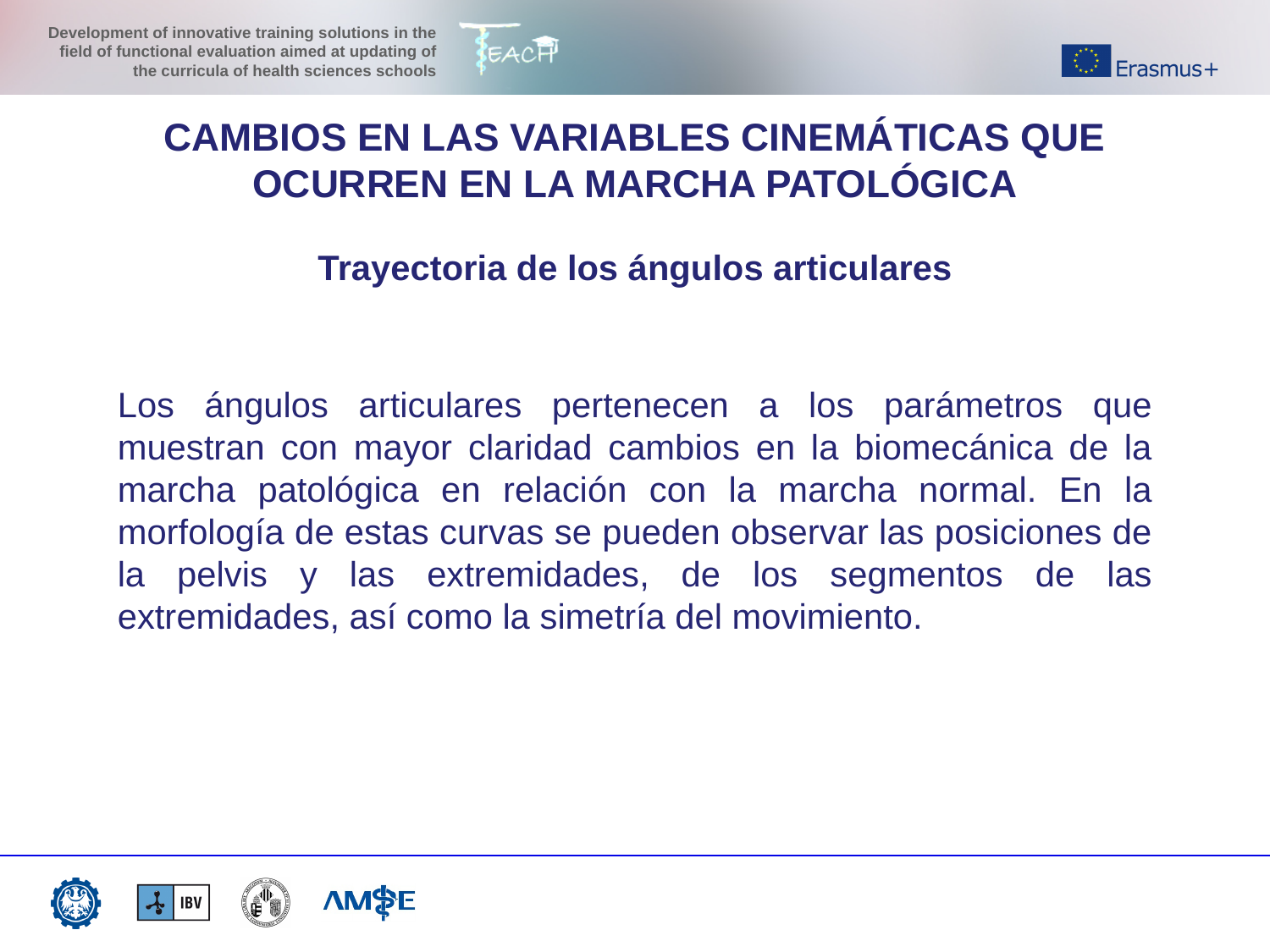

CAMBIOS EN LAS VARIABLES CINEMÁTICAS QUE OCURREN EN LA MARCHA PATOLÓGICA
Trayectoria de los ángulos articulares
Los ángulos articulares pertenecen a los parámetros que muestran con mayor claridad cambios en la biomecánica de la marcha patológica en relación con la marcha normal. En la morfología de estas curvas se pueden observar las posiciones de la pelvis y las extremidades, de los segmentos de las extremidades, así como la simetría del movimiento.